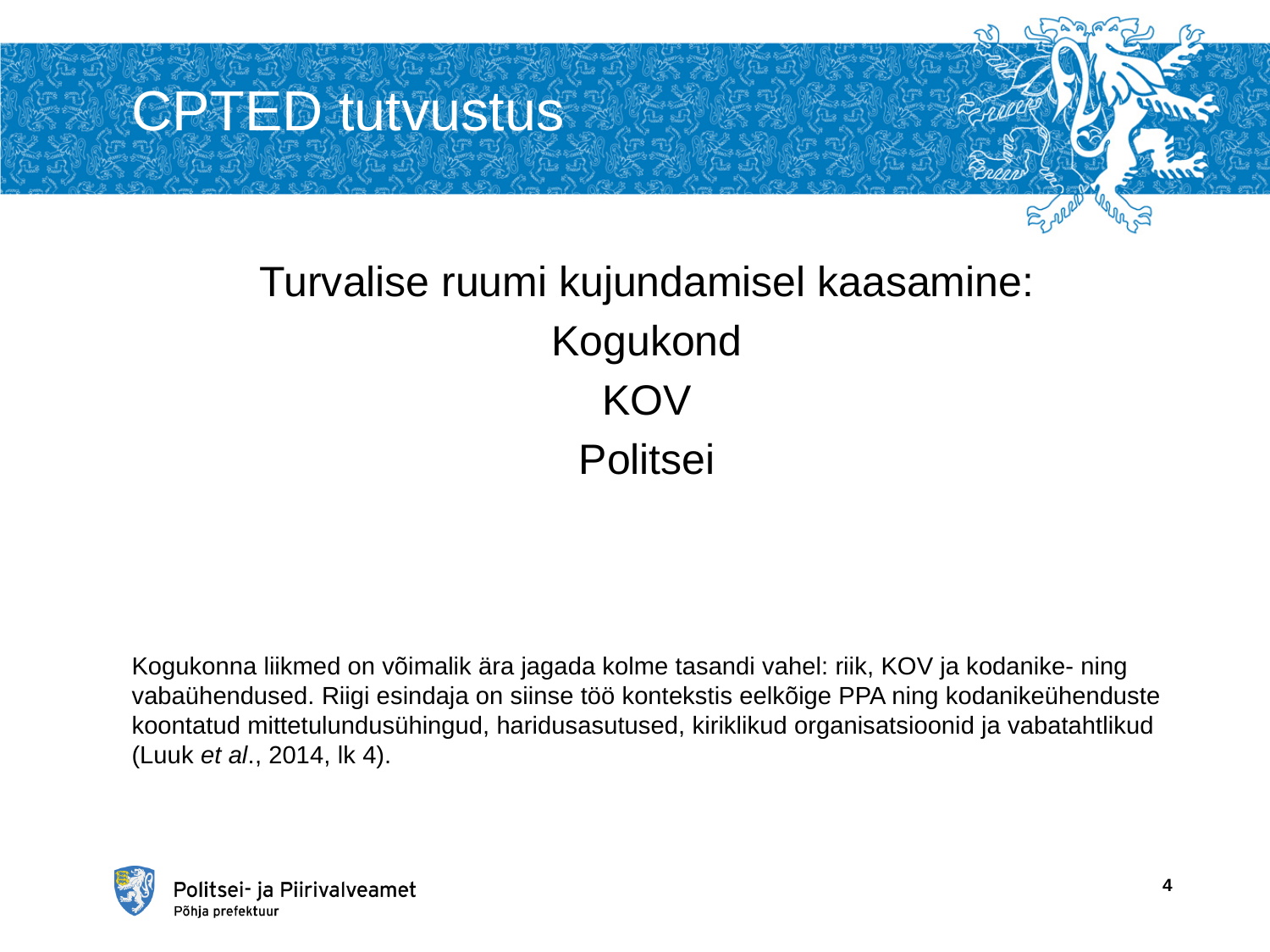

# CPTED tutvustus
Turvalise ruumi kujundamisel kaasamine:
Kogukond
KOV
Politsei

Kogukonna liikmed on võimalik ära jagada kolme tasandi vahel: riik, KOV ja kodanike- ning vabaühendused. Riigi esindaja on siinse töö kontekstis eelkõige PPA ning kodanikeühenduste koontatud mittetulundusühingud, haridusasutused, kiriklikud organisatsioonid ja vabatahtlikud (Luuk et al., 2014, lk 4).
4